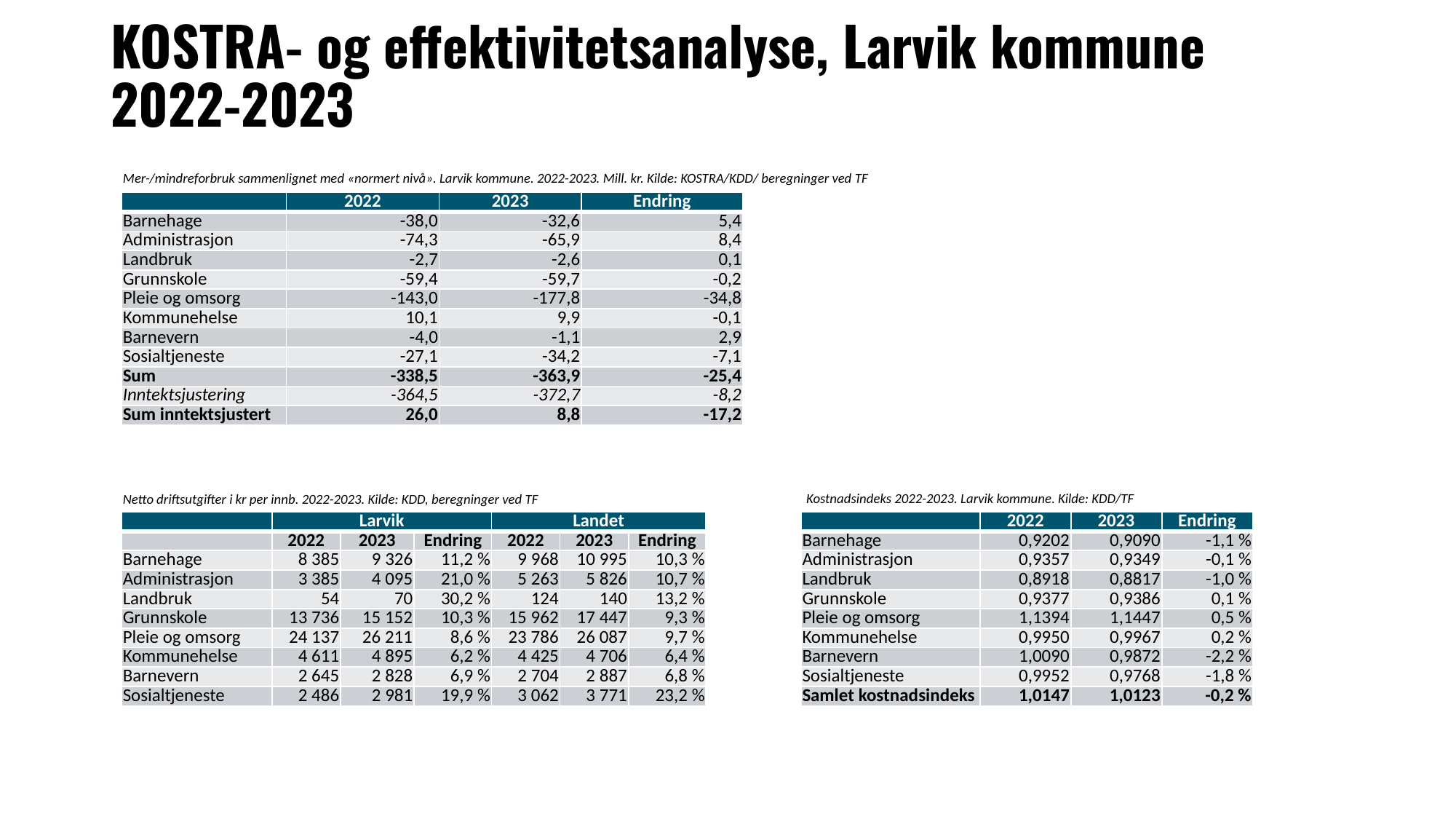

# KOSTRA- og effektivitetsanalyse, Larvik kommune 2022-2023
Mer-/mindreforbruk sammenlignet med «normert nivå». Larvik kommune. 2022-2023. Mill. kr. Kilde: KOSTRA/KDD/ beregninger ved TF
|  | 2022 | 2023 | Endring |
| --- | --- | --- | --- |
| Barnehage | -38,0 | -32,6 | 5,4 |
| Administrasjon | -74,3 | -65,9 | 8,4 |
| Landbruk | -2,7 | -2,6 | 0,1 |
| Grunnskole | -59,4 | -59,7 | -0,2 |
| Pleie og omsorg | -143,0 | -177,8 | -34,8 |
| Kommunehelse | 10,1 | 9,9 | -0,1 |
| Barnevern | -4,0 | -1,1 | 2,9 |
| Sosialtjeneste | -27,1 | -34,2 | -7,1 |
| Sum | -338,5 | -363,9 | -25,4 |
| Inntektsjustering | -364,5 | -372,7 | -8,2 |
| Sum inntektsjustert | 26,0 | 8,8 | -17,2 |
Kostnadsindeks 2022-2023. Larvik kommune. Kilde: KDD/TF
Netto driftsutgifter i kr per innb. 2022-2023. Kilde: KDD, beregninger ved TF
|  | Larvik |  |  | Landet |  |  |
| --- | --- | --- | --- | --- | --- | --- |
|  | 2022 | 2023 | Endring | 2022 | 2023 | Endring |
| Barnehage | 8 385 | 9 326 | 11,2 % | 9 968 | 10 995 | 10,3 % |
| Administrasjon | 3 385 | 4 095 | 21,0 % | 5 263 | 5 826 | 10,7 % |
| Landbruk | 54 | 70 | 30,2 % | 124 | 140 | 13,2 % |
| Grunnskole | 13 736 | 15 152 | 10,3 % | 15 962 | 17 447 | 9,3 % |
| Pleie og omsorg | 24 137 | 26 211 | 8,6 % | 23 786 | 26 087 | 9,7 % |
| Kommunehelse | 4 611 | 4 895 | 6,2 % | 4 425 | 4 706 | 6,4 % |
| Barnevern | 2 645 | 2 828 | 6,9 % | 2 704 | 2 887 | 6,8 % |
| Sosialtjeneste | 2 486 | 2 981 | 19,9 % | 3 062 | 3 771 | 23,2 % |
|  | 2022 | 2023 | Endring |
| --- | --- | --- | --- |
| Barnehage | 0,9202 | 0,9090 | -1,1 % |
| Administrasjon | 0,9357 | 0,9349 | -0,1 % |
| Landbruk | 0,8918 | 0,8817 | -1,0 % |
| Grunnskole | 0,9377 | 0,9386 | 0,1 % |
| Pleie og omsorg | 1,1394 | 1,1447 | 0,5 % |
| Kommunehelse | 0,9950 | 0,9967 | 0,2 % |
| Barnevern | 1,0090 | 0,9872 | -2,2 % |
| Sosialtjeneste | 0,9952 | 0,9768 | -1,8 % |
| Samlet kostnadsindeks | 1,0147 | 1,0123 | -0,2 % |
10